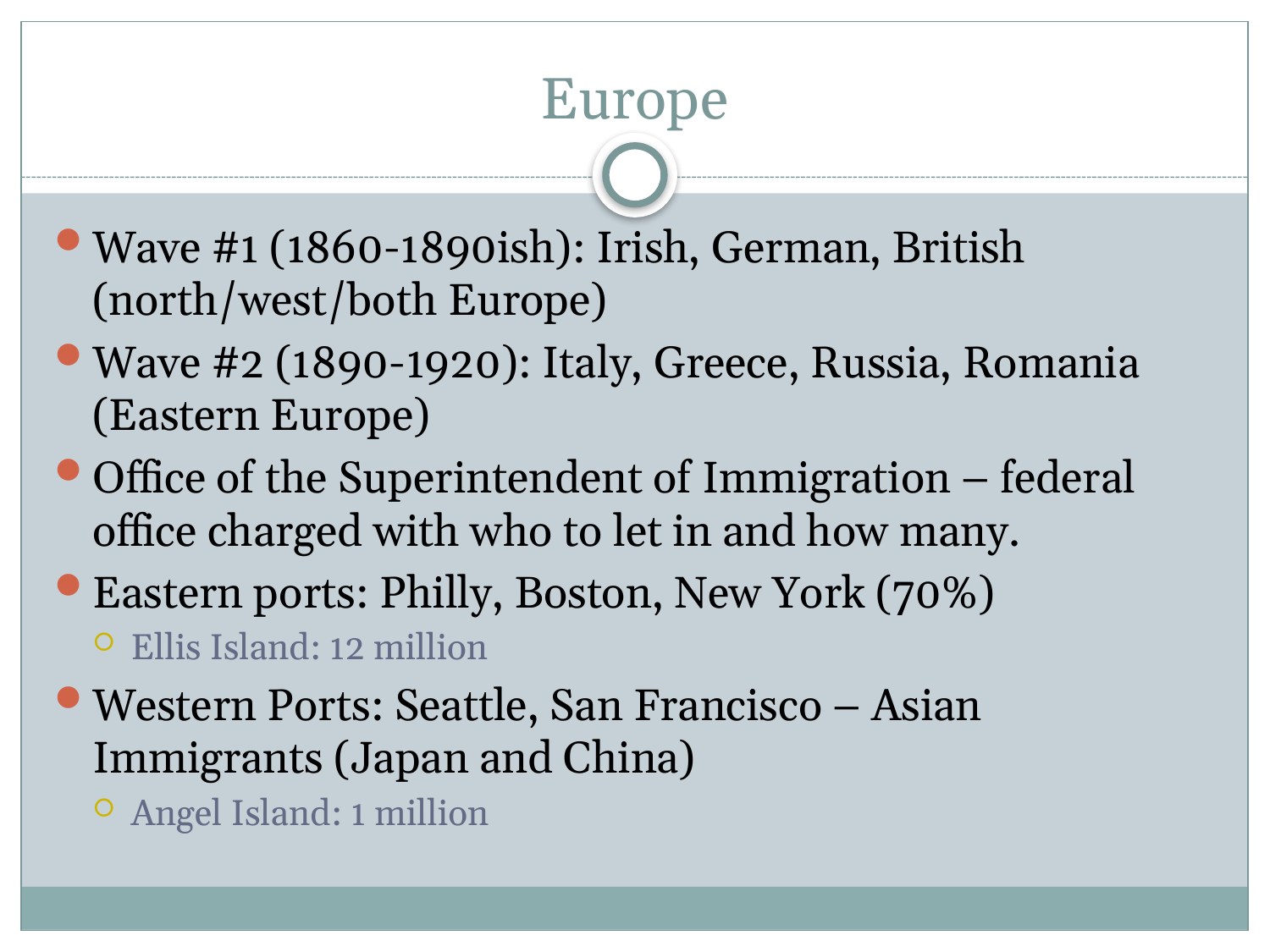

# Europe
Wave #1 (1860-1890ish): Irish, German, British (north/west/both Europe)
Wave #2 (1890-1920): Italy, Greece, Russia, Romania (Eastern Europe)
Office of the Superintendent of Immigration – federal office charged with who to let in and how many.
Eastern ports: Philly, Boston, New York (70%)
Ellis Island: 12 million
Western Ports: Seattle, San Francisco – Asian Immigrants (Japan and China)
Angel Island: 1 million